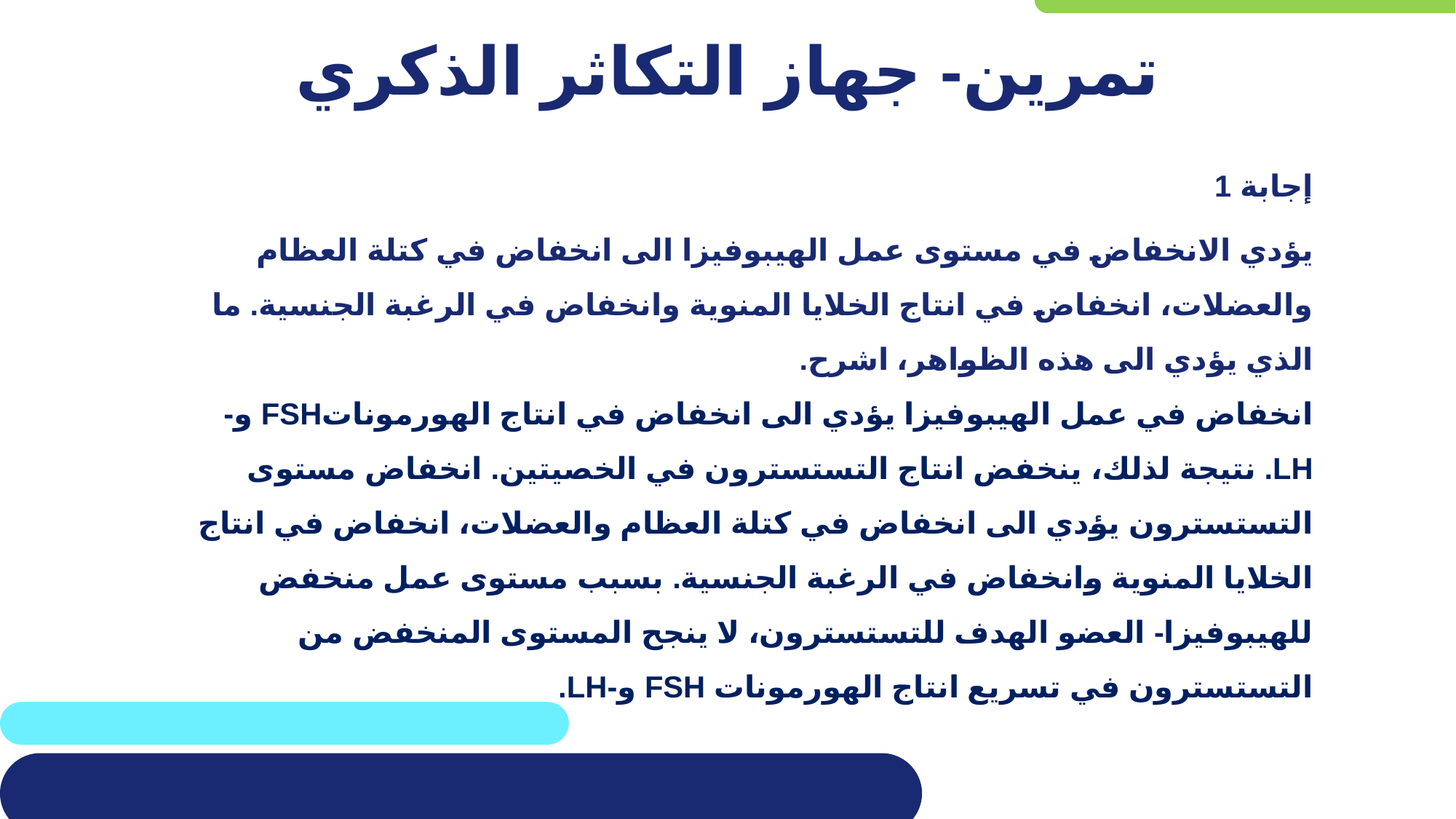

# تمرين- جهاز التكاثر الذكري
إجابة 1
يؤدي الانخفاض في مستوى عمل الهيبوفيزا الى انخفاض في كتلة العظام والعضلات، انخفاض في انتاج الخلايا المنوية وانخفاض في الرغبة الجنسية. ما الذي يؤدي الى هذه الظواهر، اشرح.
انخفاض في عمل الهيبوفيزا يؤدي الى انخفاض في انتاج الهورموناتFSH و-LH. نتيجة لذلك، ينخفض انتاج التستسترون في الخصيتين. انخفاض مستوى التستسترون يؤدي الى انخفاض في كتلة العظام والعضلات، انخفاض في انتاج الخلايا المنوية وانخفاض في الرغبة الجنسية. بسبب مستوى عمل منخفض للهيبوفيزا- العضو الهدف للتستسترون، لا ينجح المستوى المنخفض من التستسترون في تسريع انتاج الهورمونات FSH و-LH.